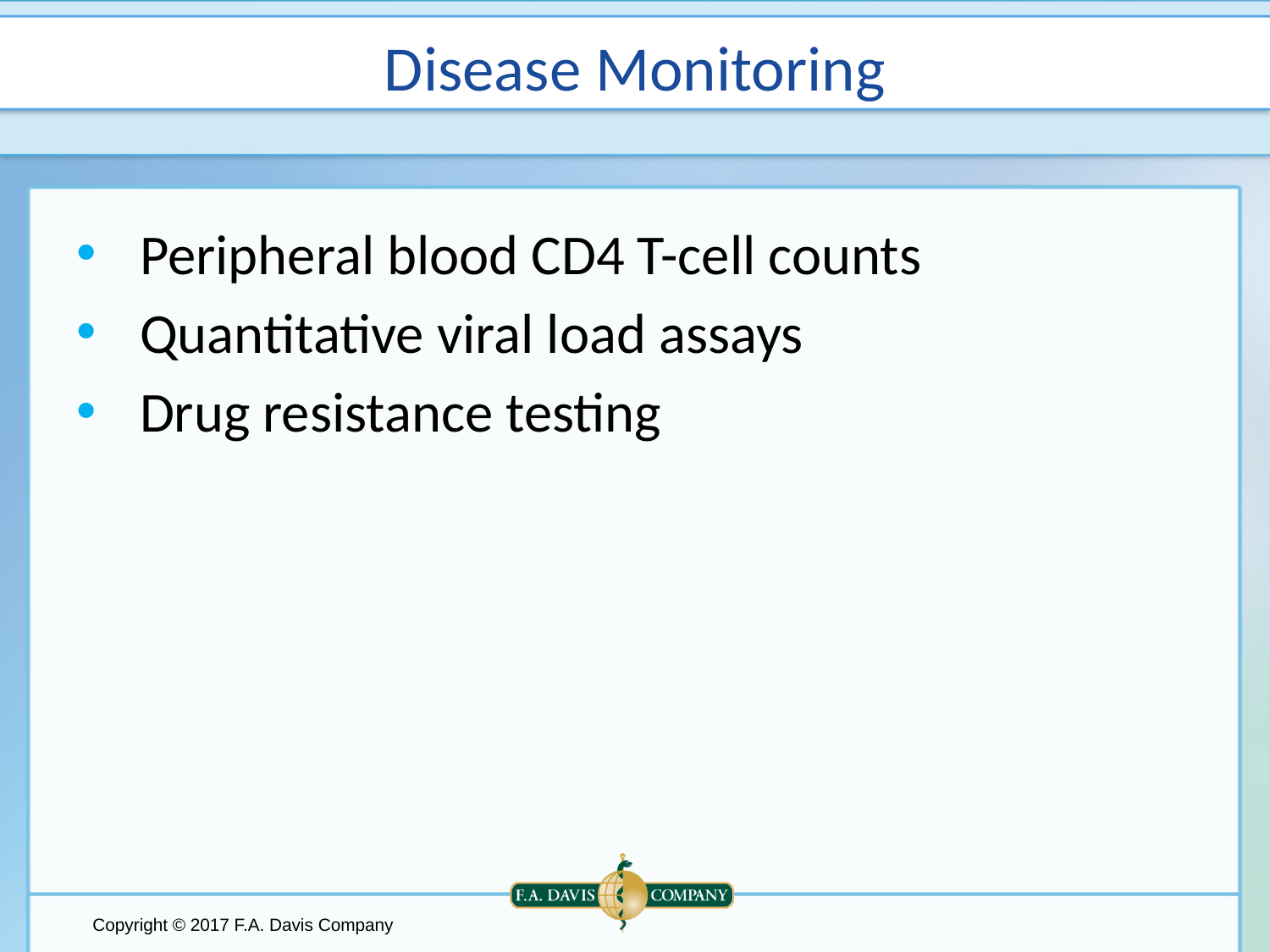

# Disease Monitoring
Peripheral blood CD4 T-cell counts
Quantitative viral load assays
Drug resistance testing